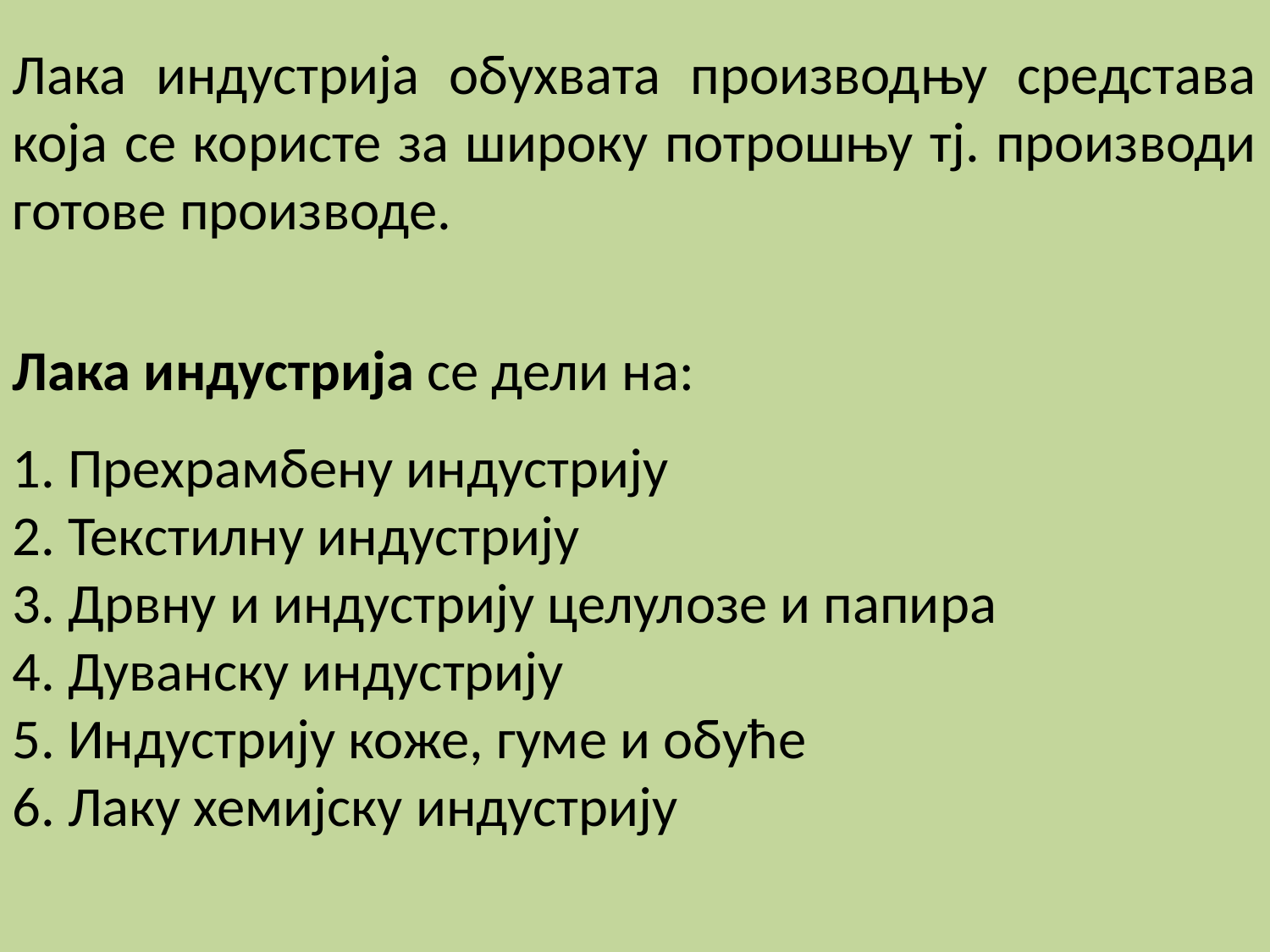

Лака индустрија обухвата производњу средстава која се користе за широку потрошњу тј. производи готове производе.
Лака индустрија се дели на:

1. Прехрамбену индустрију
2. Текстилну индустрију
3. Дрвну и индустрију целулозе и папира
4. Дуванску индустрију
5. Индустрију коже, гуме и обуће
6. Лаку хемијску индустрију